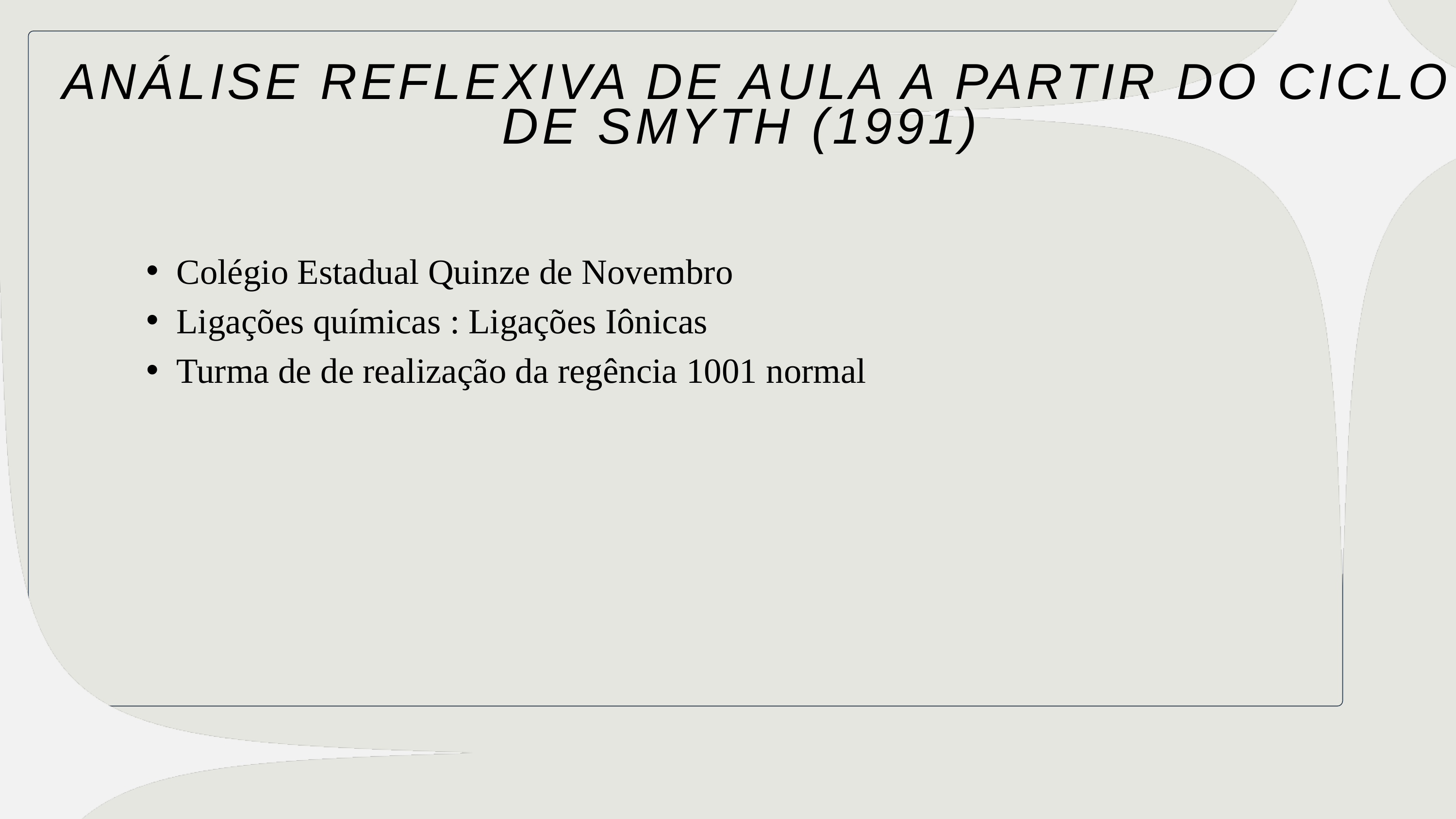

ANÁLISE REFLEXIVA DE AULA A PARTIR DO CICLO DE SMYTH (1991)
Colégio Estadual Quinze de Novembro
Ligações químicas : Ligações Iônicas
Turma de de realização da regência 1001 normal